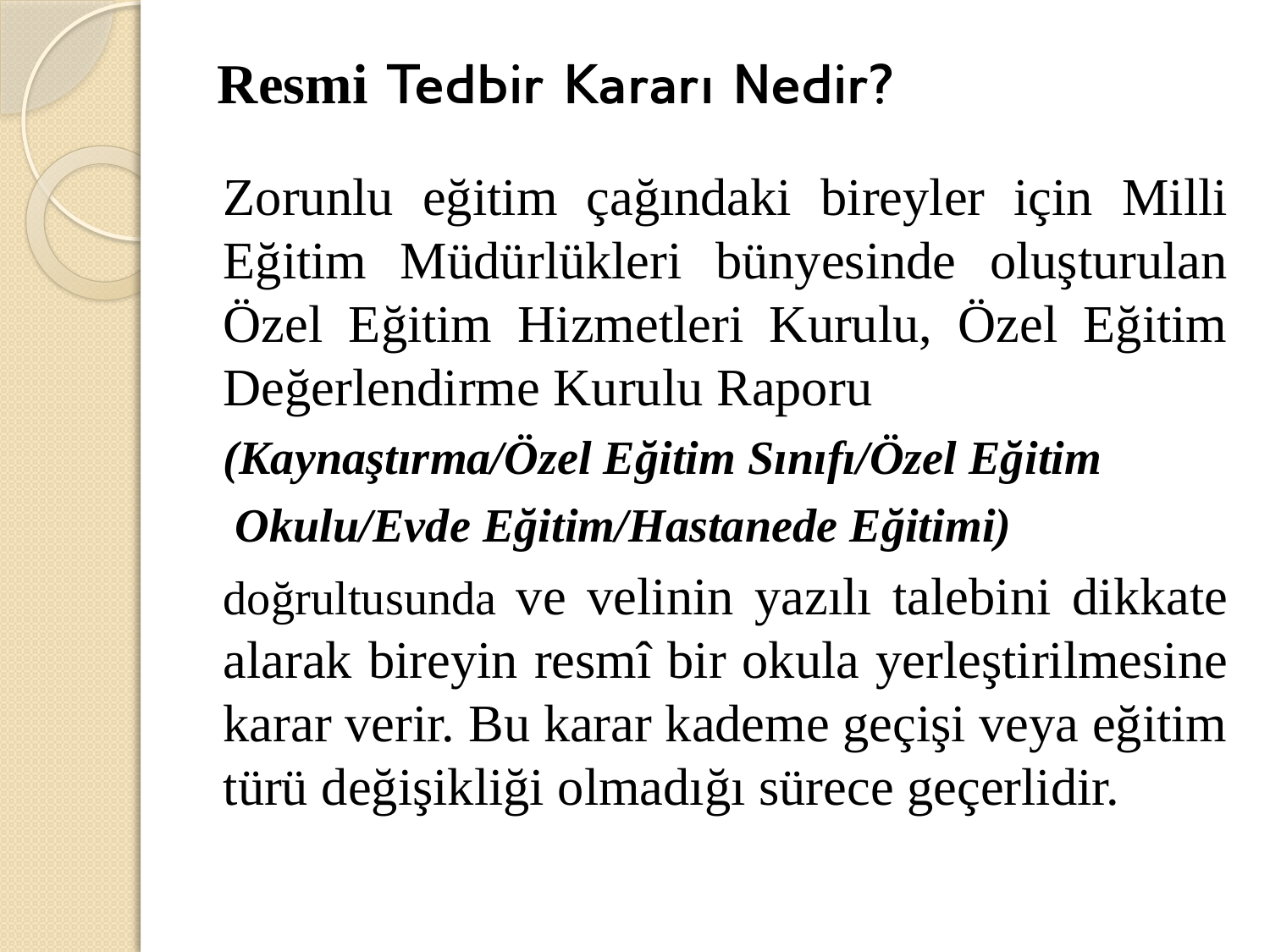

# Resmi Tedbir Kararı Nedir?
Zorunlu eğitim çağındaki bireyler için Milli Eğitim Müdürlükleri bünyesinde oluşturulan Özel Eğitim Hizmetleri Kurulu, Özel Eğitim Değerlendirme Kurulu Raporu
(Kaynaştırma/Özel Eğitim Sınıfı/Özel Eğitim
 Okulu/Evde Eğitim/Hastanede Eğitimi)
doğrultusunda ve velinin yazılı talebini dikkate alarak bireyin resmî bir okula yerleştirilmesine karar verir. Bu karar kademe geçişi veya eğitim türü değişikliği olmadığı sürece geçerlidir.